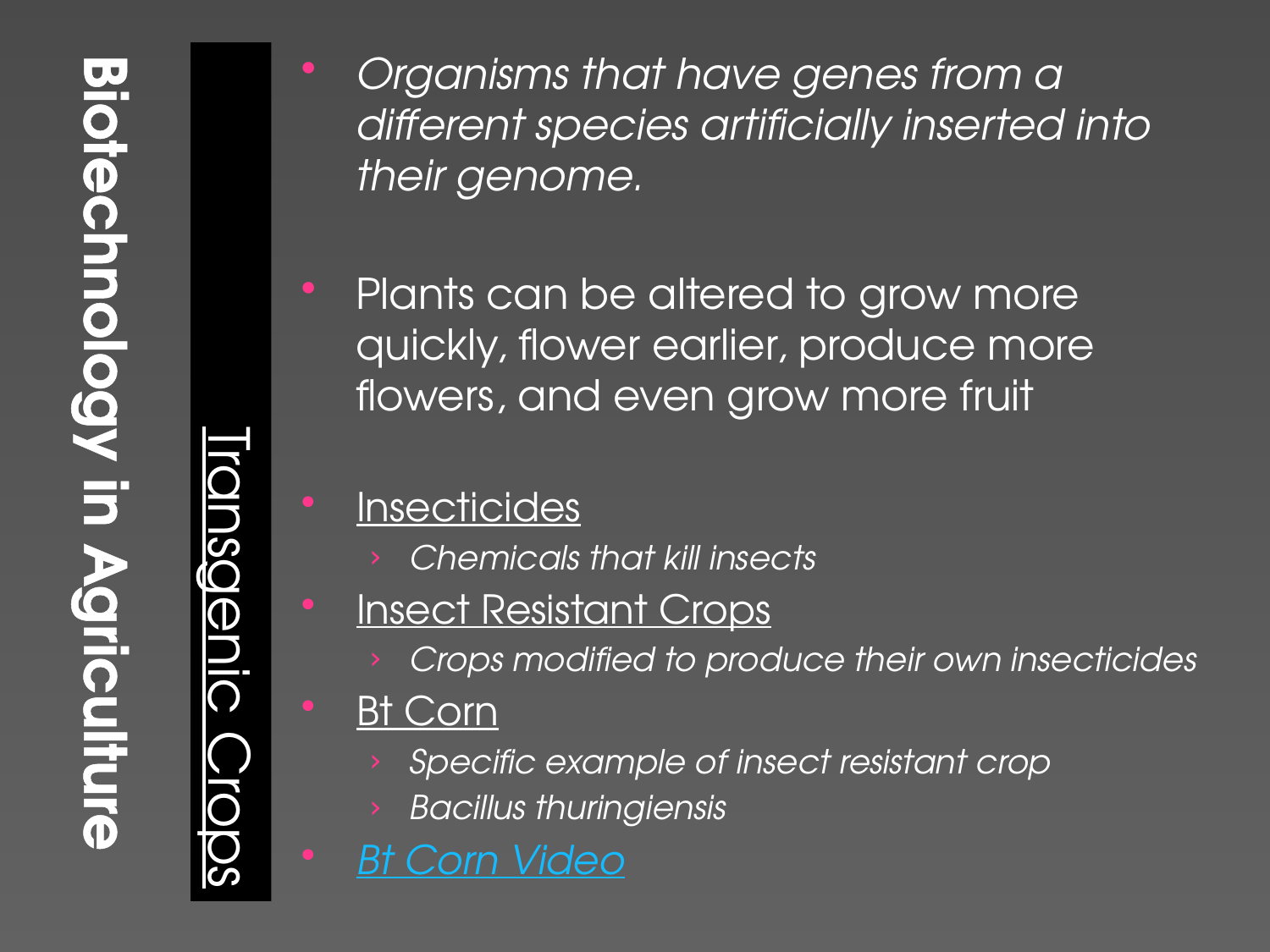

# Biotechnology in Agriculture
Organisms that have genes from a different species artificially inserted into their genome.

Plants can be altered to grow more quickly, flower earlier, produce more flowers, and even grow more fruit

Transgenic Crops
Insecticides
Chemicals that kill insects
Insect Resistant Crops
Crops modified to produce their own insecticides
Bt Corn
Specific example of insect resistant crop
Bacillus thuringiensis
Bt Corn Video